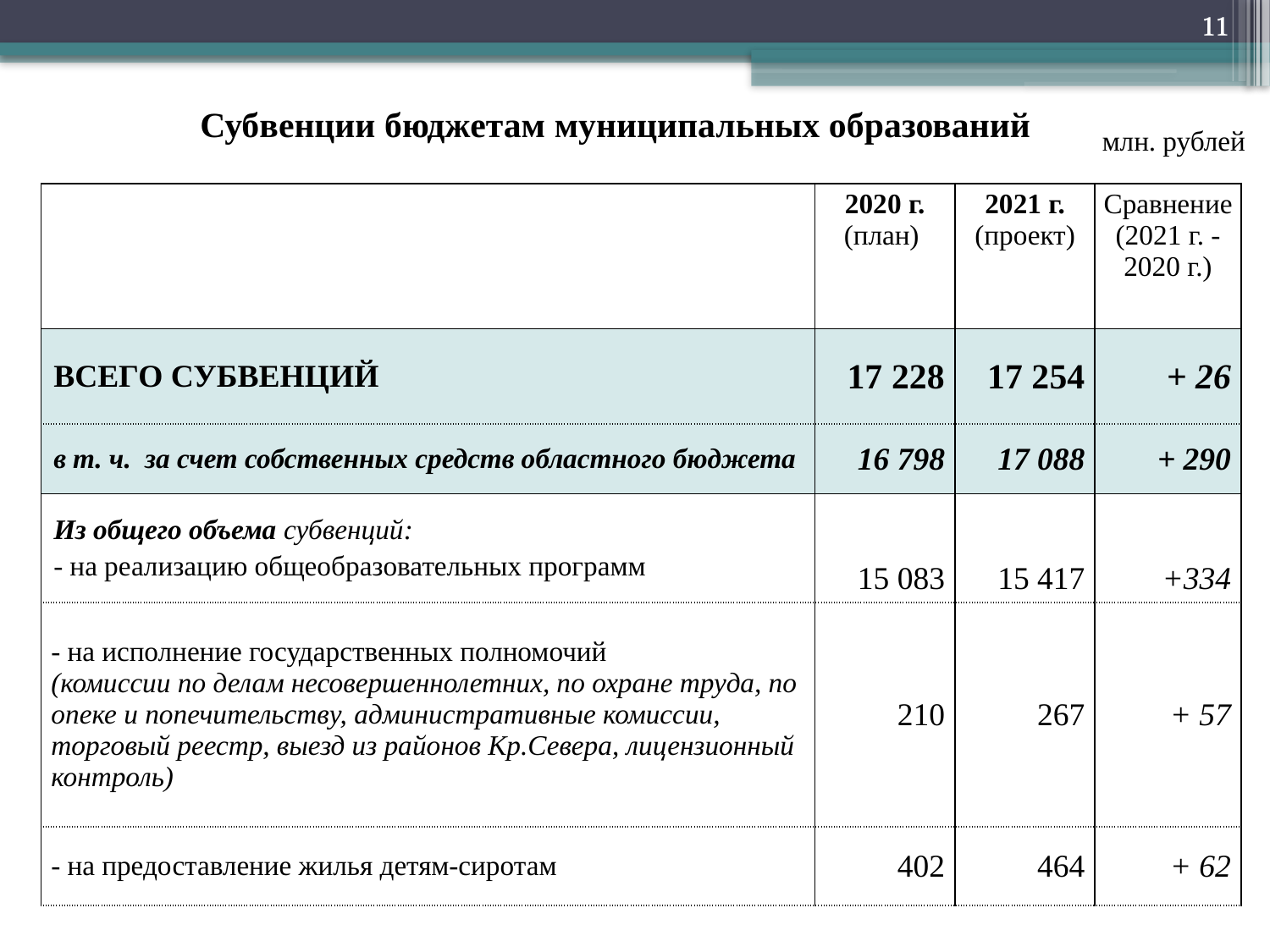

11
# Субвенции бюджетам муниципальных образований
 млн. рублей
|  | 2020 г. (план) | 2021 г. (проект) | Сравнение (2021 г. - 2020 г.) |
| --- | --- | --- | --- |
| ВСЕГО СУБВЕНЦИЙ | 17 228 | 17 254 | + 26 |
| в т. ч. за счет собственных средств областного бюджета | 16 798 | 17 088 | + 290 |
| Из общего объема субвенций: - на реализацию общеобразовательных программ | 15 083 | 15 417 | +334 |
| - на исполнение государственных полномочий (комиссии по делам несовершеннолетних, по охране труда, по опеке и попечительству, административные комиссии, торговый реестр, выезд из районов Кр.Севера, лицензионный контроль) | 210 | 267 | + 57 |
| - на предоставление жилья детям-сиротам | 402 | 464 | + 62 |